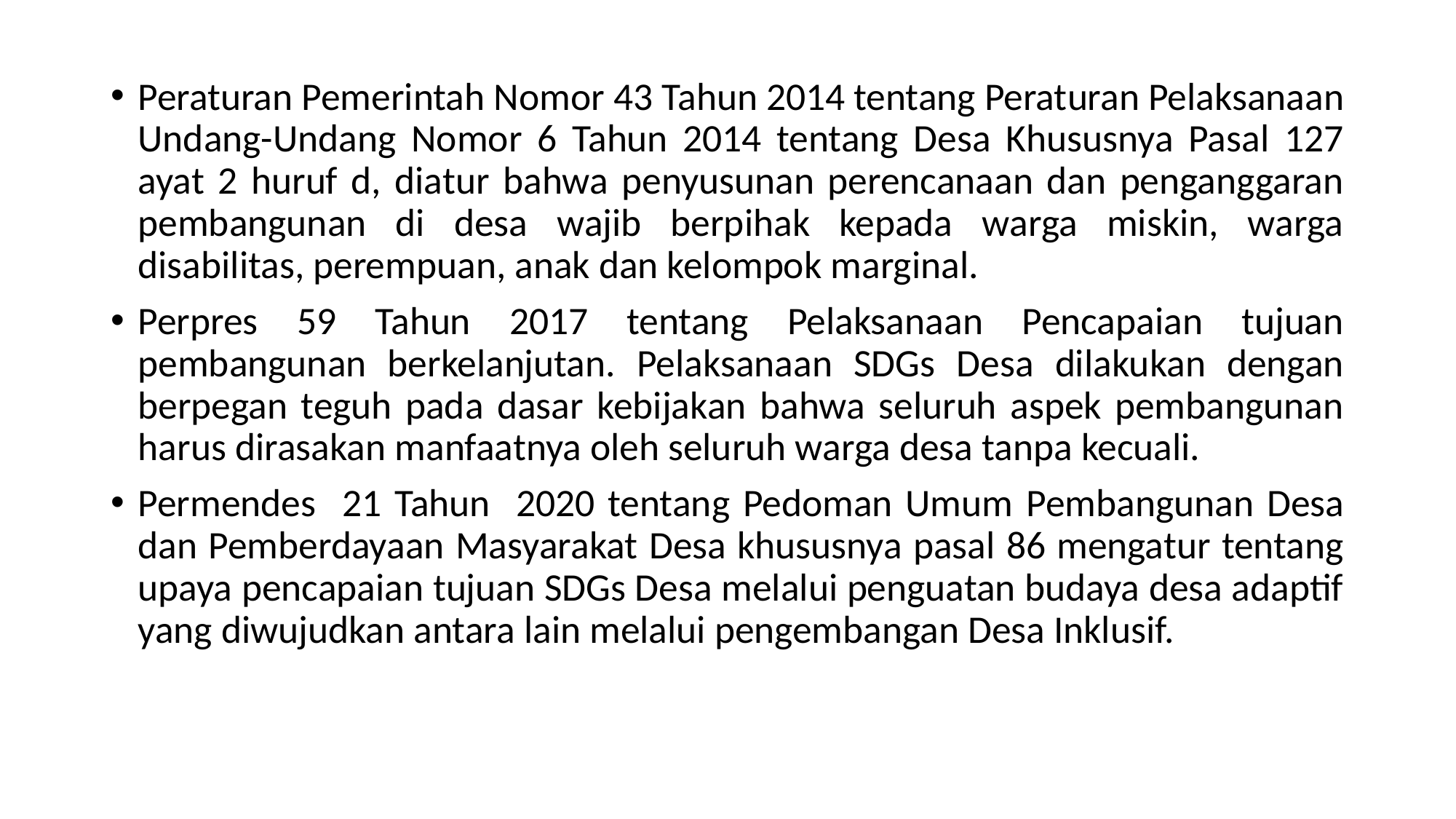

Peraturan Pemerintah Nomor 43 Tahun 2014 tentang Peraturan Pelaksanaan Undang-Undang Nomor 6 Tahun 2014 tentang Desa Khususnya Pasal 127 ayat 2 huruf d, diatur bahwa penyusunan perencanaan dan penganggaran pembangunan di desa wajib berpihak kepada warga miskin, warga disabilitas, perempuan, anak dan kelompok marginal.
Perpres 59 Tahun 2017 tentang Pelaksanaan Pencapaian tujuan pembangunan berkelanjutan. Pelaksanaan SDGs Desa dilakukan dengan berpegan teguh pada dasar kebijakan bahwa seluruh aspek pembangunan harus dirasakan manfaatnya oleh seluruh warga desa tanpa kecuali.
Permendes  21 Tahun  2020 tentang Pedoman Umum Pembangunan Desa dan Pemberdayaan Masyarakat Desa khususnya pasal 86 mengatur tentang upaya pencapaian tujuan SDGs Desa melalui penguatan budaya desa adaptif yang diwujudkan antara lain melalui pengembangan Desa Inklusif.